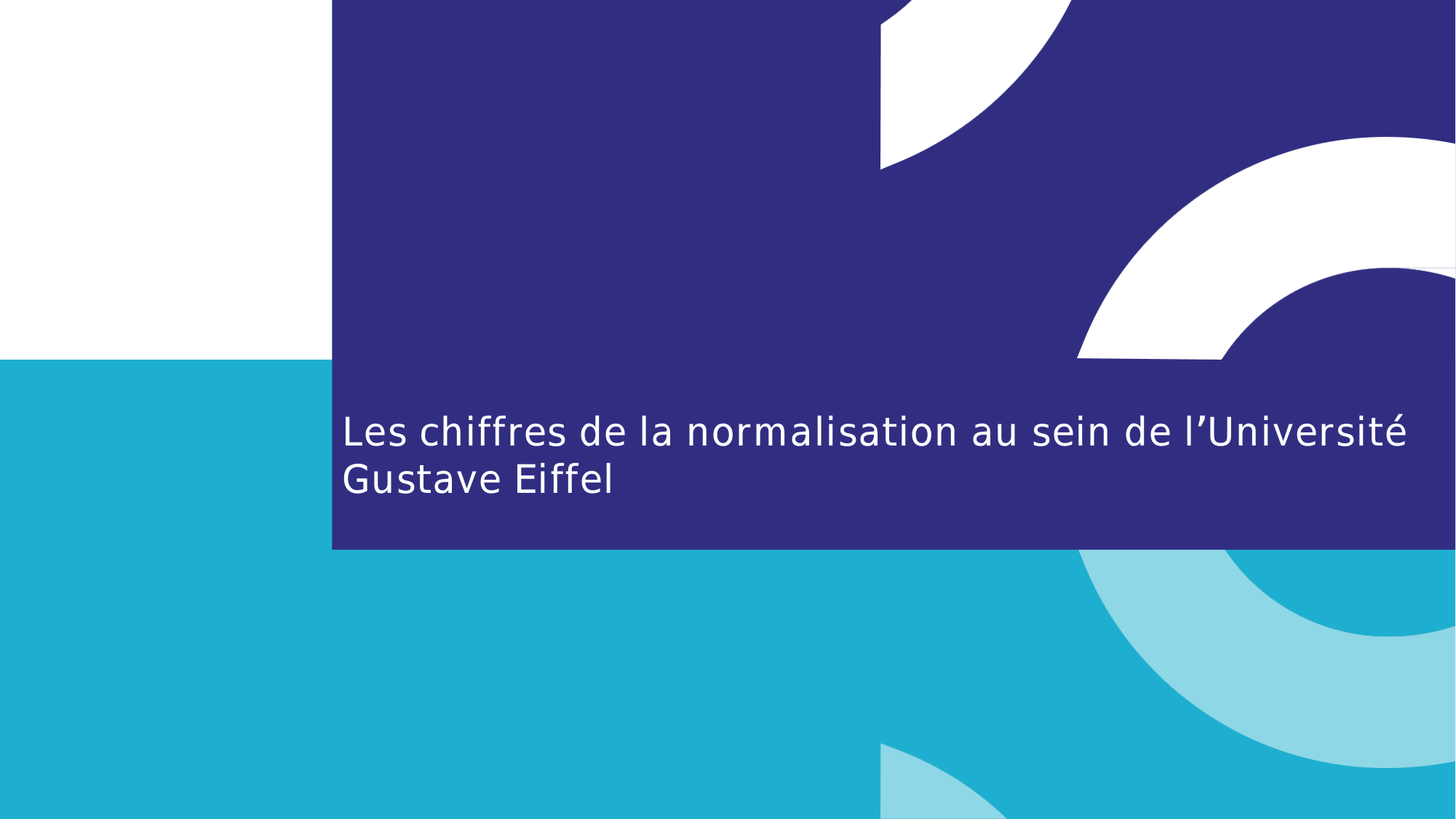

# Les chiffres de la normalisation au sein de l’Université Gustave Eiffel